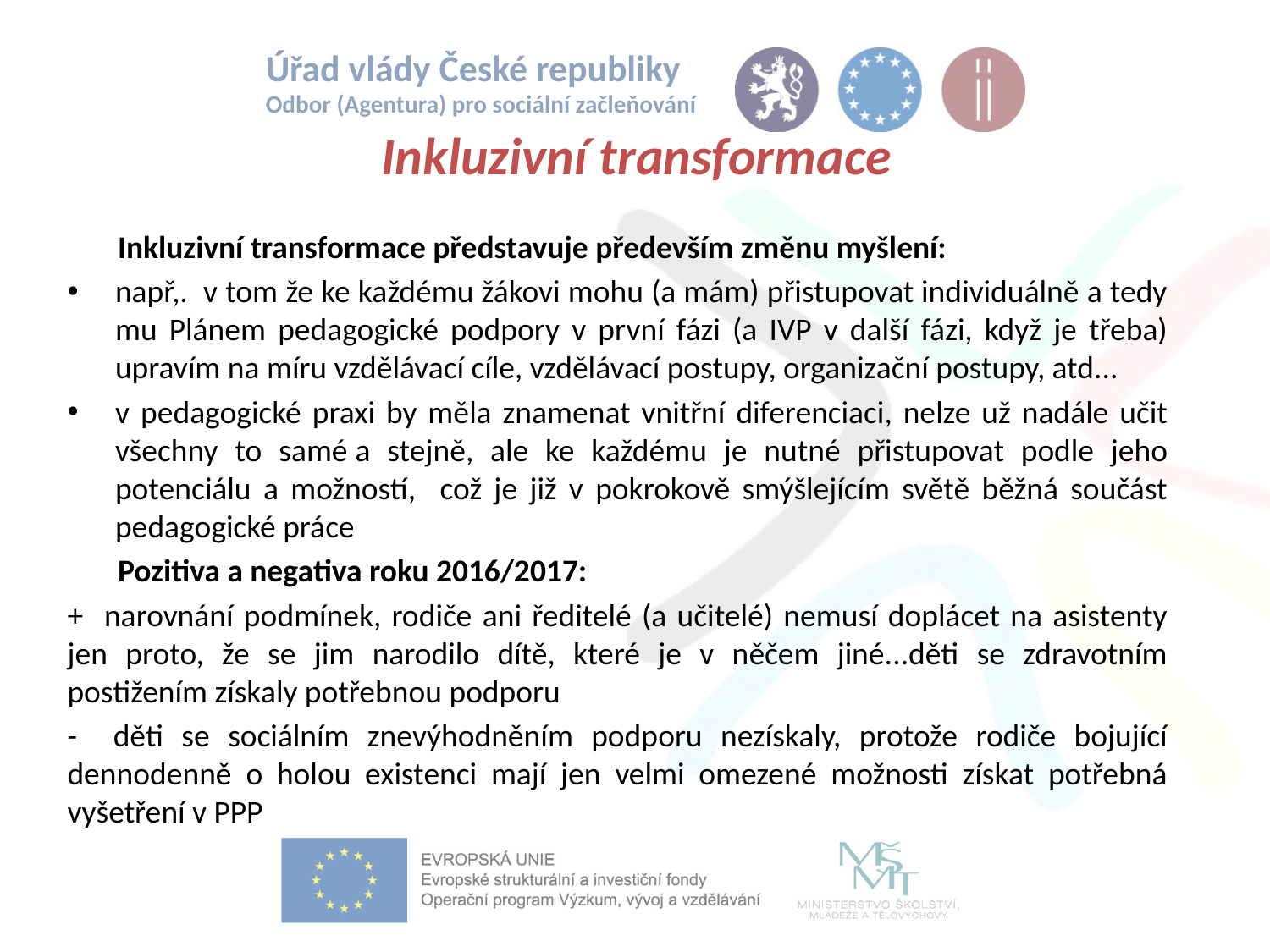

# Inkluzivní transformace

       Inkluzivní transformace představuje především změnu myšlení:
např,.  v tom že ke každému žákovi mohu (a mám) přistupovat individuálně a tedy mu Plánem pedagogické podpory v první fázi (a IVP v další fázi, když je třeba) upravím na míru vzdělávací cíle, vzdělávací postupy, organizační postupy, atd...
v pedagogické praxi by měla znamenat vnitřní diferenciaci, nelze už nadále učit všechny to samé a stejně, ale ke každému je nutné přistupovat podle jeho potenciálu a možností,  což je již v pokrokově smýšlejícím světě běžná součást pedagogické práce
       Pozitiva a negativa roku 2016/2017:
+  narovnání podmínek, rodiče ani ředitelé (a učitelé) nemusí doplácet na asistenty jen proto, že se jim narodilo dítě, které je v něčem jiné...děti se zdravotním postižením získaly potřebnou podporu
-  děti se sociálním znevýhodněním podporu nezískaly, protože rodiče bojující dennodenně o holou existenci mají jen velmi omezené možnosti získat potřebná vyšetření v PPP